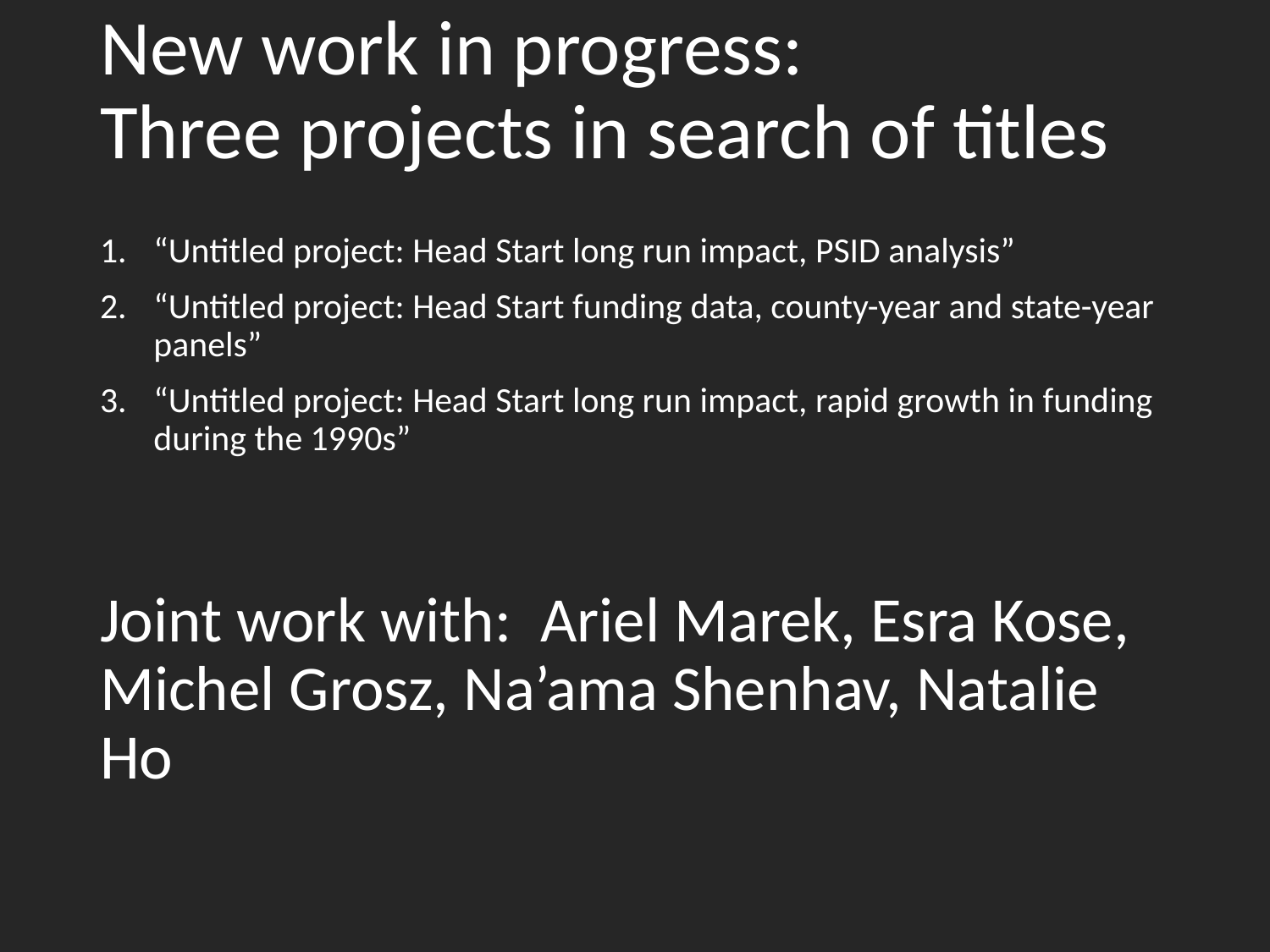

# New work in progress: Three projects in search of titles
“Untitled project: Head Start long run impact, PSID analysis”
“Untitled project: Head Start funding data, county-year and state-year panels”
“Untitled project: Head Start long run impact, rapid growth in funding during the 1990s”

Joint work with:  Ariel Marek, Esra Kose, Michel Grosz, Na’ama Shenhav, Natalie Ho